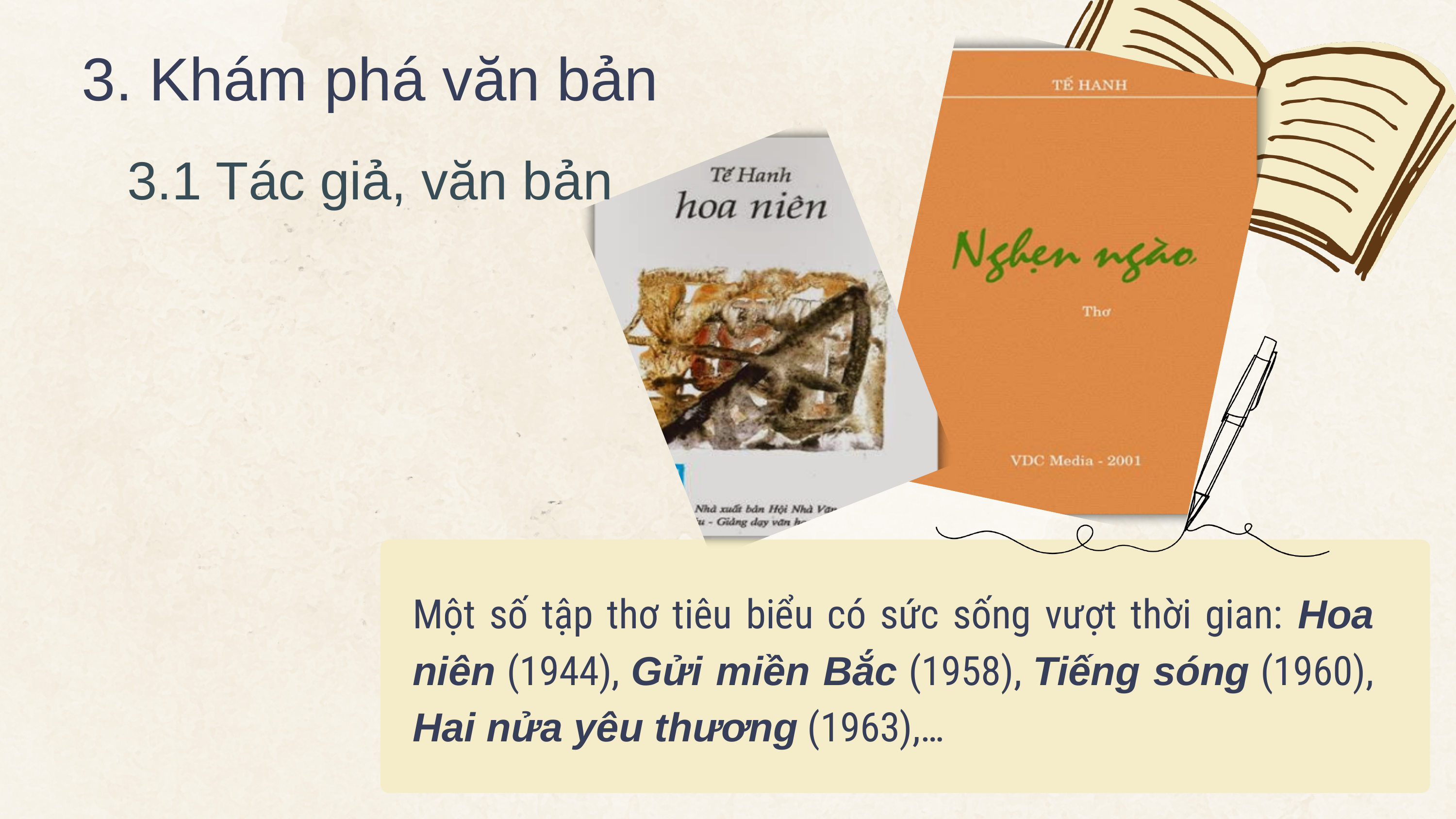

3. Khám phá văn bản

3.1 Tác giả, văn bản

Một số tập thơ tiêu biểu có sức sống vượt thời gian: Hoa niên (1944), Gửi miền Bắc (1958), Tiếng sóng (1960), Hai nửa yêu thương (1963),…